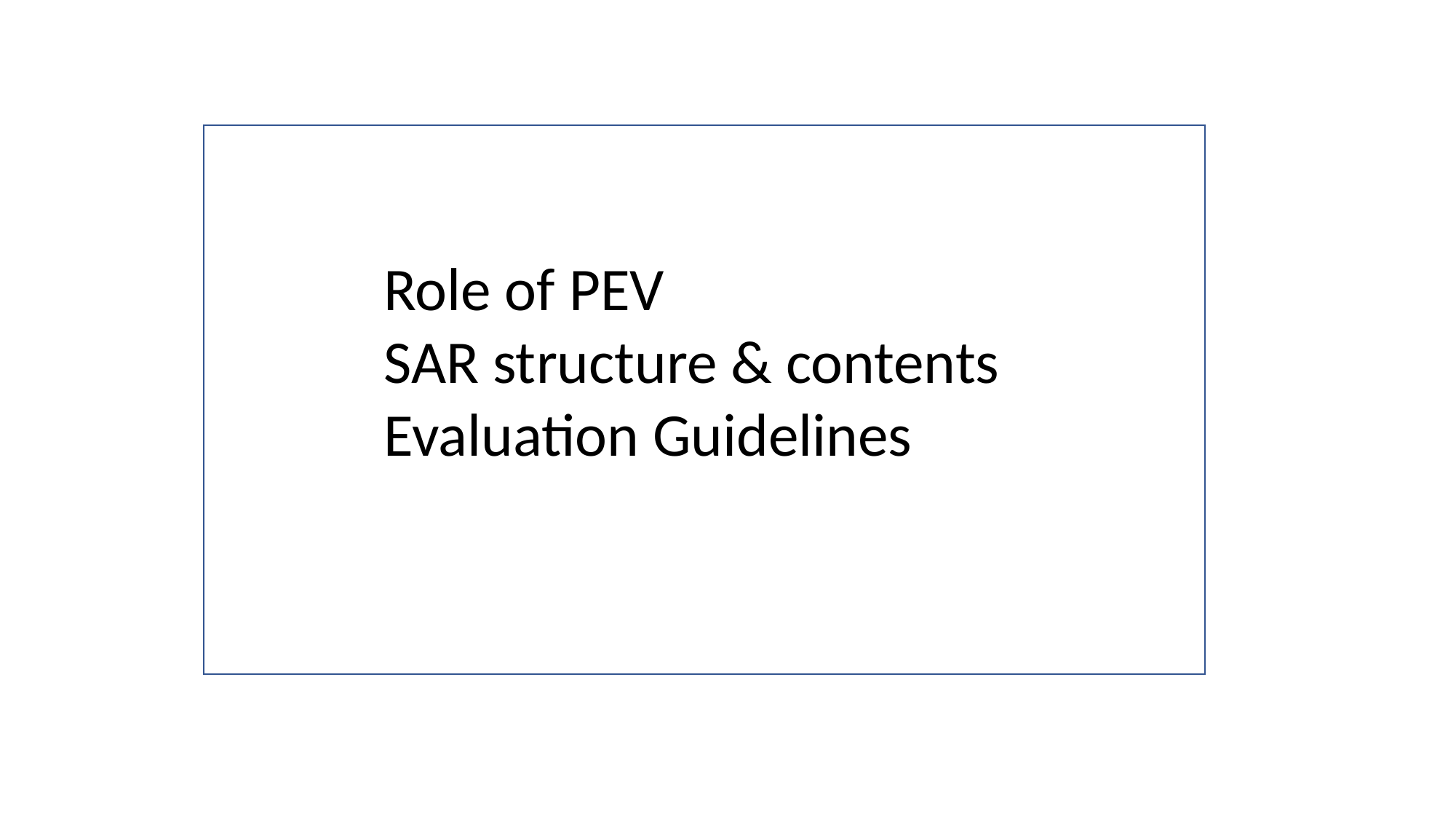

#

		Role of PEV
		SAR structure & contents
		Evaluation Guidelines